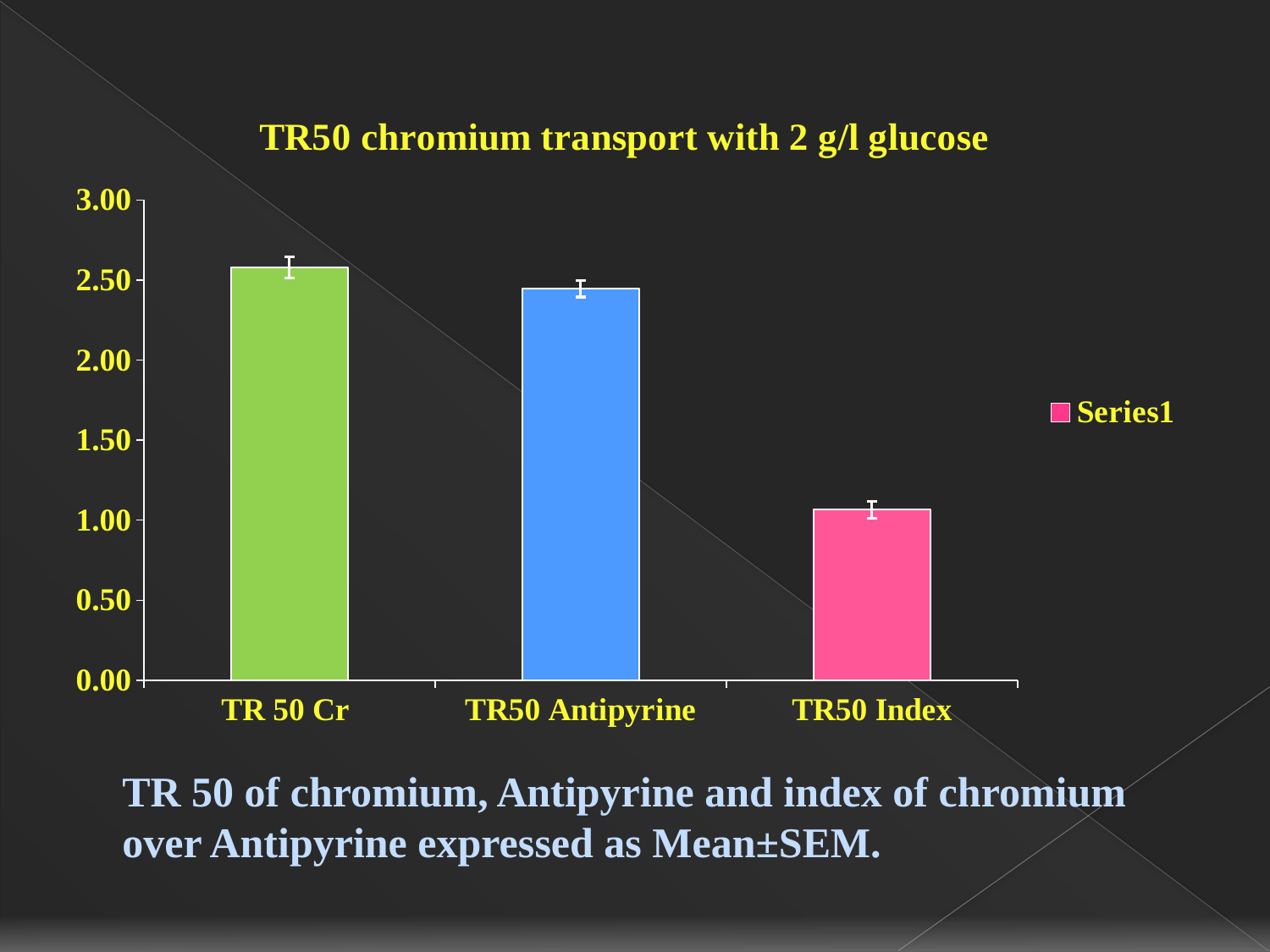

### Chart: TR50 chromium transport with 2 g/l glucose

| Category |  |
|---|---|
| TR 50 Cr  | 2.5790833333333336 |
| TR50 Antipyrine | 2.445 |
| TR50 Index | 1.0650221153654862 |
# TR 50 of chromium, Antipyrine and index of chromium over Antipyrine expressed as Mean±SEM.